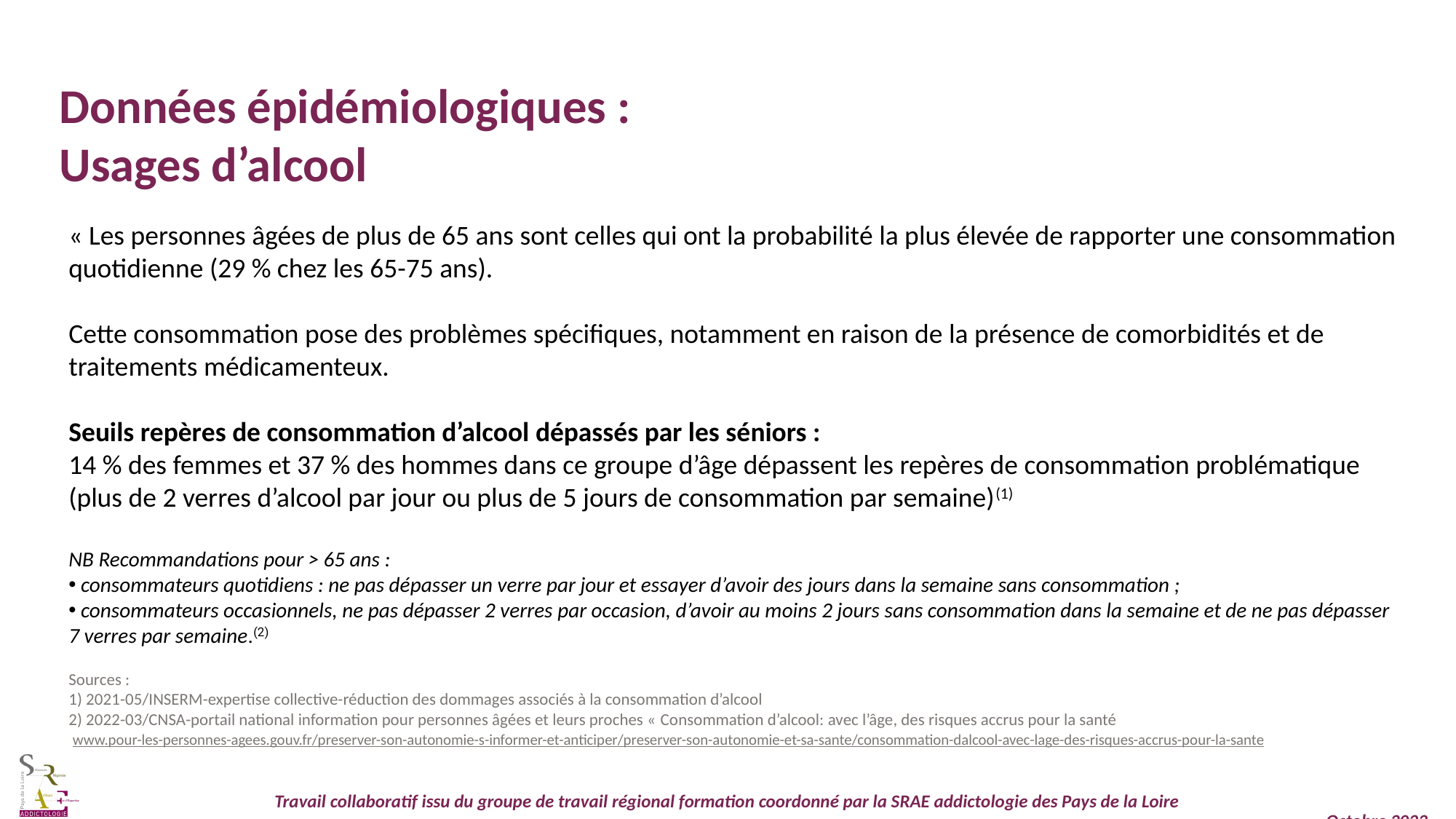

Données épidémiologiques :
Usages d’alcool
« Les personnes âgées de plus de 65 ans sont celles qui ont la probabilité la plus élevée de rapporter une consommation quotidienne (29 % chez les 65-75 ans).

Cette consommation pose des problèmes spécifiques, notamment en raison de la présence de comorbidités et de traitements médicamenteux.

Seuils repères de consommation d’alcool dépassés par les séniors :
14 % des femmes et 37 % des hommes dans ce groupe d’âge dépassent les repères de consommation problématique (plus de 2 verres d’alcool par jour ou plus de 5 jours de consommation par semaine)(1)

NB Recommandations pour > 65 ans :
 consommateurs quotidiens : ne pas dépasser un verre par jour et essayer d’avoir des jours dans la semaine sans consommation ;
 consommateurs occasionnels, ne pas dépasser 2 verres par occasion, d’avoir au moins 2 jours sans consommation dans la semaine et de ne pas dépasser
7 verres par semaine.(2)

Sources :
1) 2021-05/INSERM-expertise collective-réduction des dommages associés à la consommation d’alcool
2) 2022-03/CNSA-portail national information pour personnes âgées et leurs proches « Consommation d’alcool: avec l’âge, des risques accrus pour la santé  www.pour-les-personnes-agees.gouv.fr/preserver-son-autonomie-s-informer-et-anticiper/preserver-son-autonomie-et-sa-sante/consommation-dalcool-avec-lage-des-risques-accrus-pour-la-sante